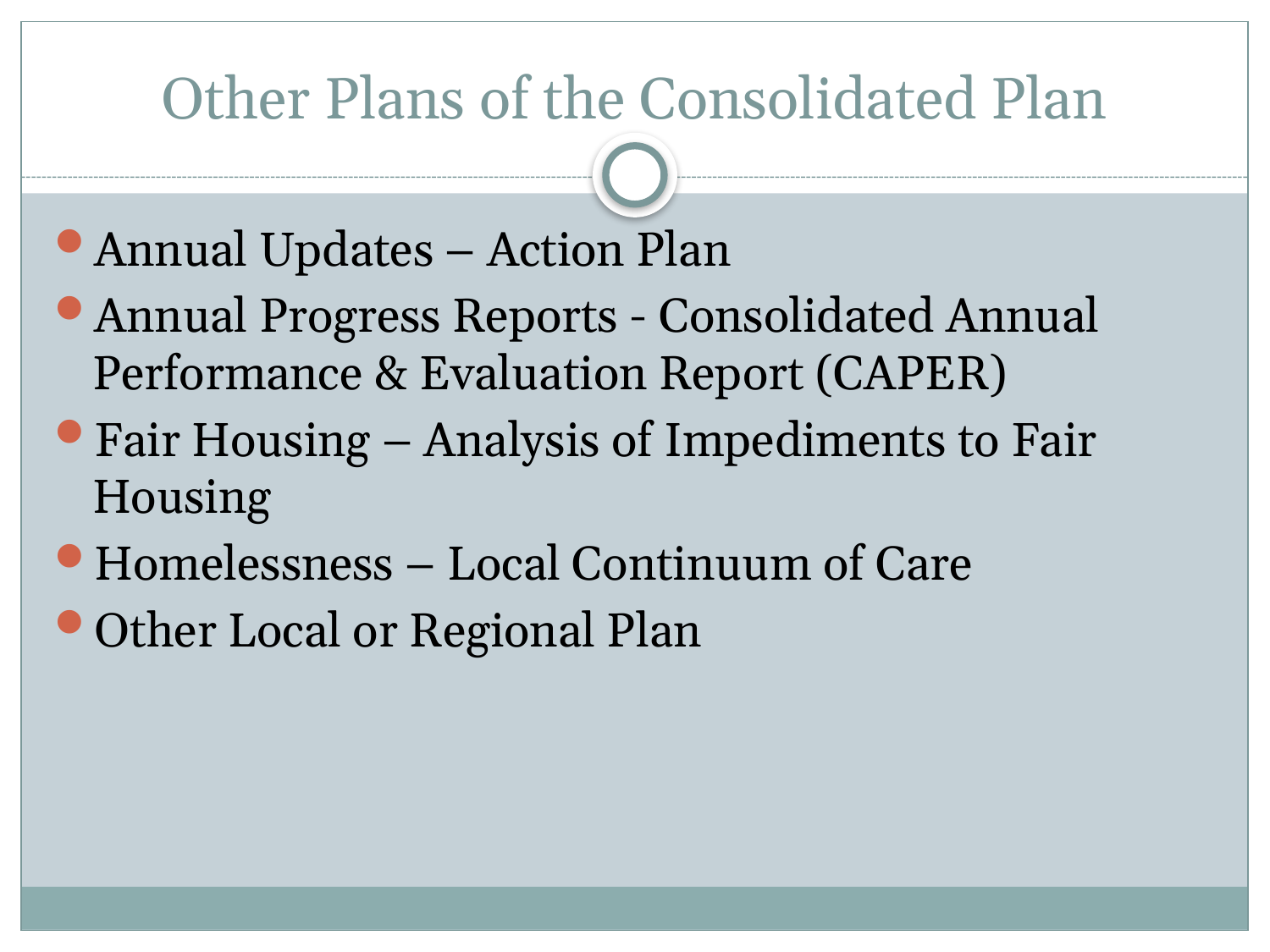

# Other Plans of the Consolidated Plan
Annual Updates – Action Plan
Annual Progress Reports - Consolidated Annual Performance & Evaluation Report (CAPER)
Fair Housing – Analysis of Impediments to Fair Housing
Homelessness – Local Continuum of Care
Other Local or Regional Plan